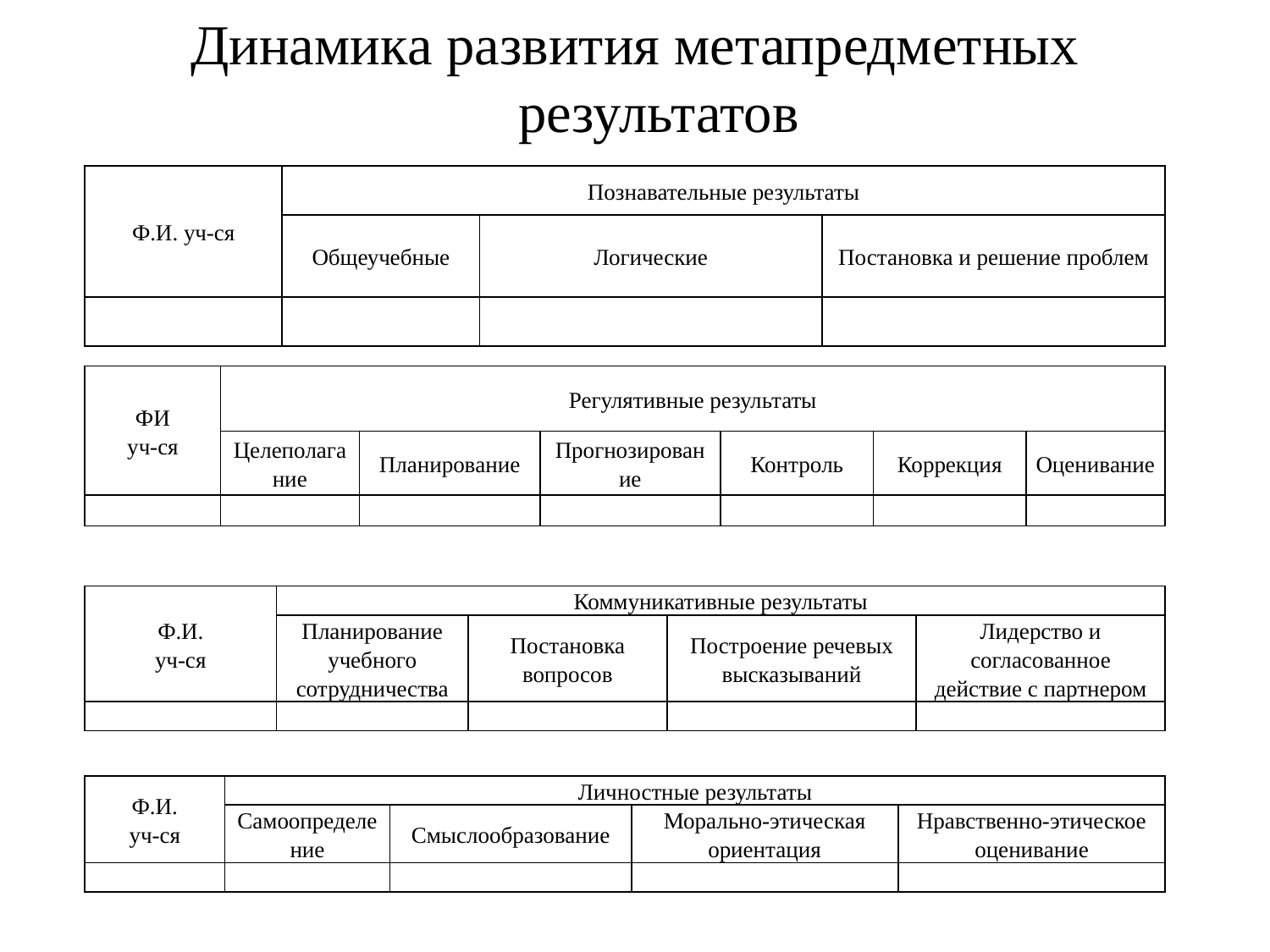

# Динамика развития метапредметных результатов
| Ф.И. уч-ся | Познавательные результаты |  |  |
| --- | --- | --- | --- |
|  | Общеучебные | Логические | Постановка и решение проблем |
|  |  |  |  |
| ФИ уч-ся | Регулятивные результаты |  |  |  |  |  |
| --- | --- | --- | --- | --- | --- | --- |
|  | Целеполагание | Планирование | Прогнозирование | Контроль | Коррекция | Оценивание |
|  |  |  |  |  |  |  |
| Ф.И. уч-ся | Коммуникативные результаты |  |  |  |
| --- | --- | --- | --- | --- |
|  | Планирование учебного сотрудничества | Постановка вопросов | Построение речевых высказываний | Лидерство и согласованное действие с партнером |
|  |  |  |  |  |
| Ф.И. уч-ся | Личностные результаты |  |  |  |
| --- | --- | --- | --- | --- |
|  | Самоопределение | Смыслообразование | Морально-этическая ориентация | Нравственно-этическое оценивание |
|  |  |  |  |  |